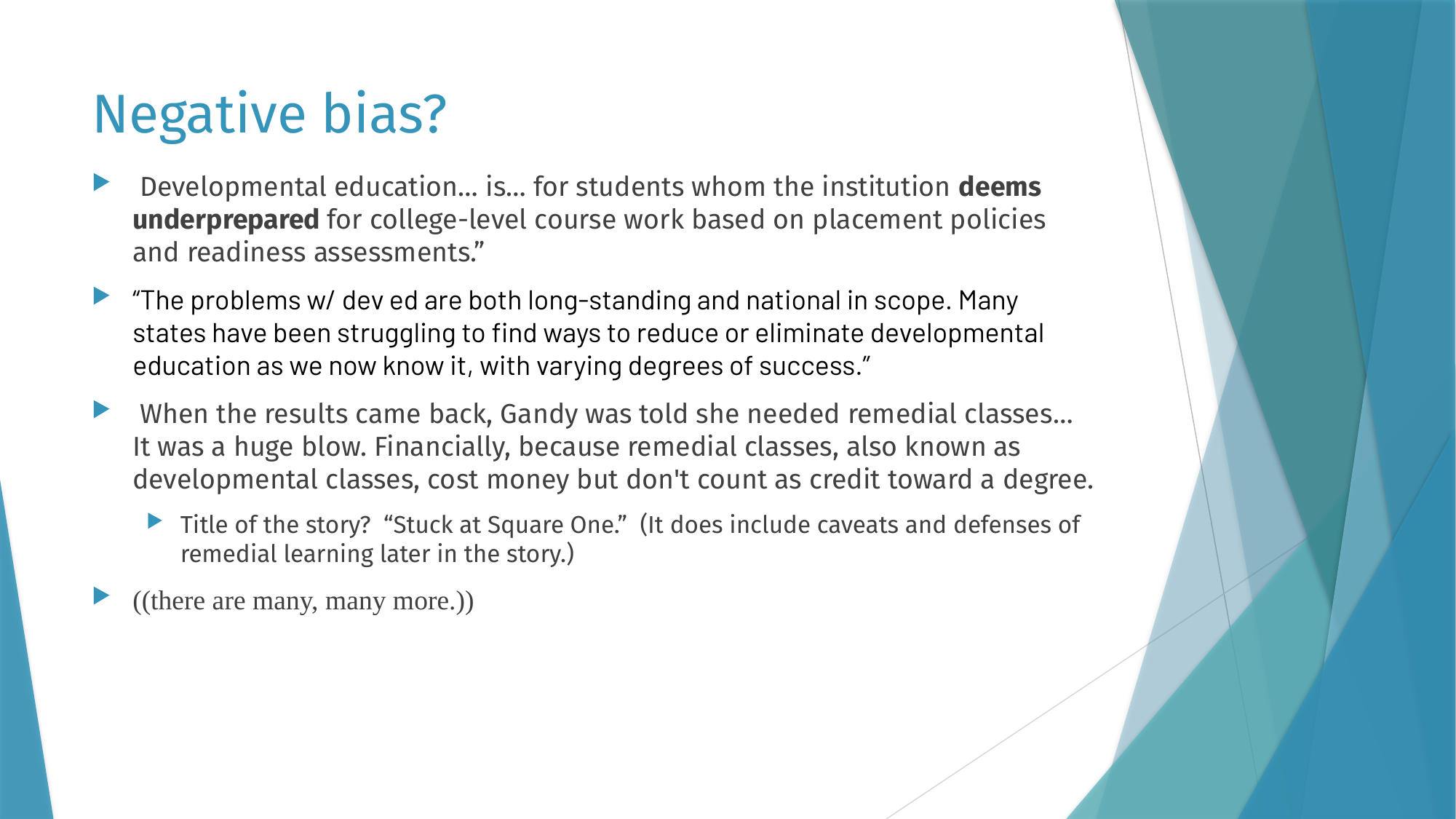

# Negative bias?
 Developmental education… is… for students whom the institution deems underprepared for college-level course work based on placement policies and readiness assessments.”
“The problems w/ dev ed are both long-standing and national in scope. Many states have been struggling to find ways to reduce or eliminate developmental education as we now know it, with varying degrees of success.”
 When the results came back, Gandy was told she needed remedial classes… It was a huge blow. Financially, because remedial classes, also known as developmental classes, cost money but don't count as credit toward a degree.
Title of the story?  “Stuck at Square One.”  (It does include caveats and defenses of remedial learning later in the story.)
((there are many, many more.))